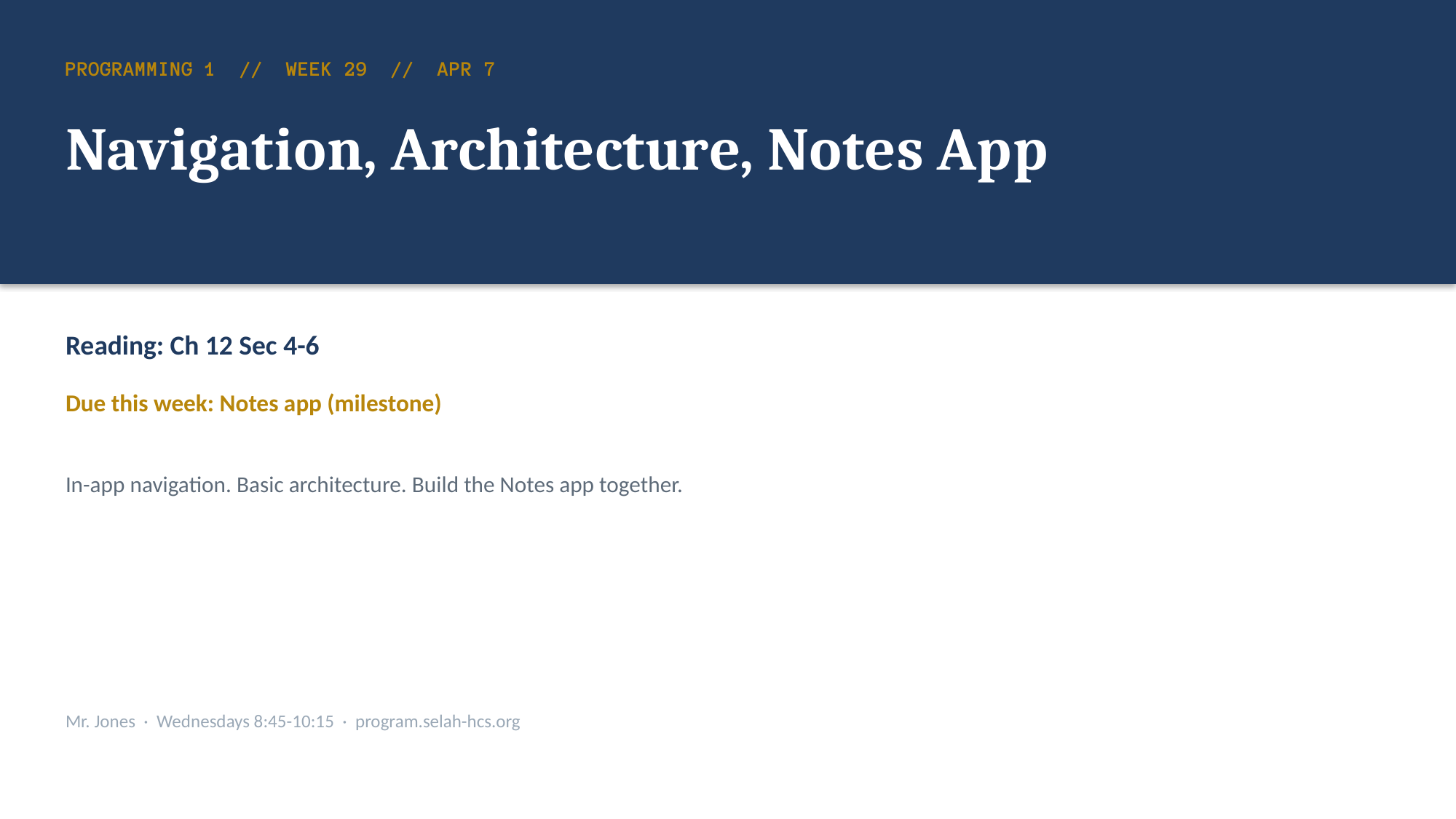

PROGRAMMING 1  //  WEEK 29  //  APR 7
Navigation, Architecture, Notes App
Reading: Ch 12 Sec 4-6
Due this week: Notes app (milestone)
In-app navigation. Basic architecture. Build the Notes app together.
Mr. Jones  ·  Wednesdays 8:45-10:15  ·  program.selah-hcs.org